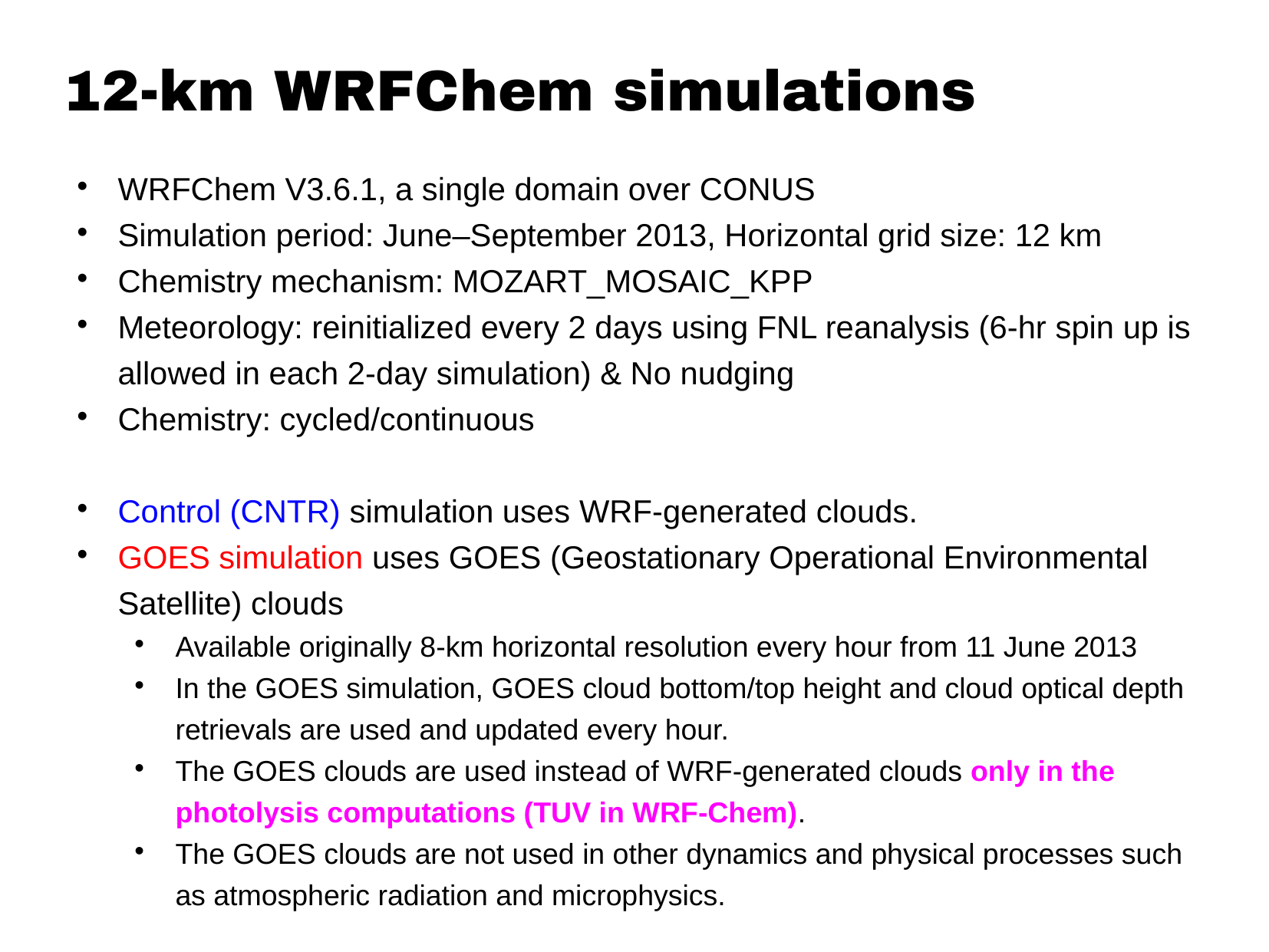

12-km WRFChem simulations
WRFChem V3.6.1, a single domain over CONUS
Simulation period: June–September 2013, Horizontal grid size: 12 km
Chemistry mechanism: MOZART_MOSAIC_KPP
Meteorology: reinitialized every 2 days using FNL reanalysis (6-hr spin up is allowed in each 2-day simulation) & No nudging
Chemistry: cycled/continuous

Control (CNTR) simulation uses WRF-generated clouds.
GOES simulation uses GOES (Geostationary Operational Environmental Satellite) clouds
Available originally 8-km horizontal resolution every hour from 11 June 2013
In the GOES simulation, GOES cloud bottom/top height and cloud optical depth retrievals are used and updated every hour.
The GOES clouds are used instead of WRF-generated clouds only in the photolysis computations (TUV in WRF-Chem).
The GOES clouds are not used in other dynamics and physical processes such as atmospheric radiation and microphysics.